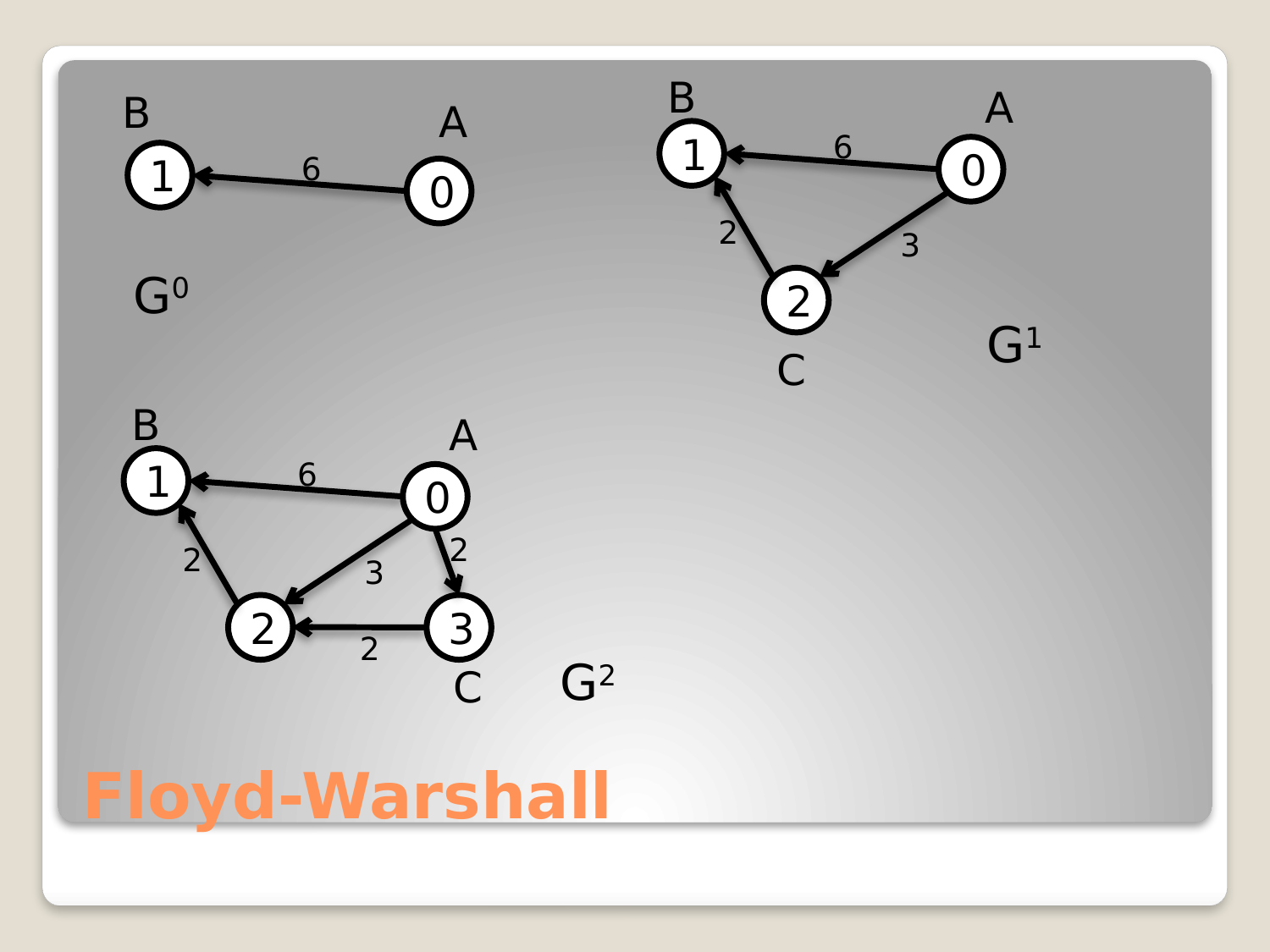

B
A
B
A

6
1
0
6
1
0
2
3
G0
2
G1
C
B
A
6
1
0
2
2
3
2
3
2
G2
C
# Floyd-Warshall